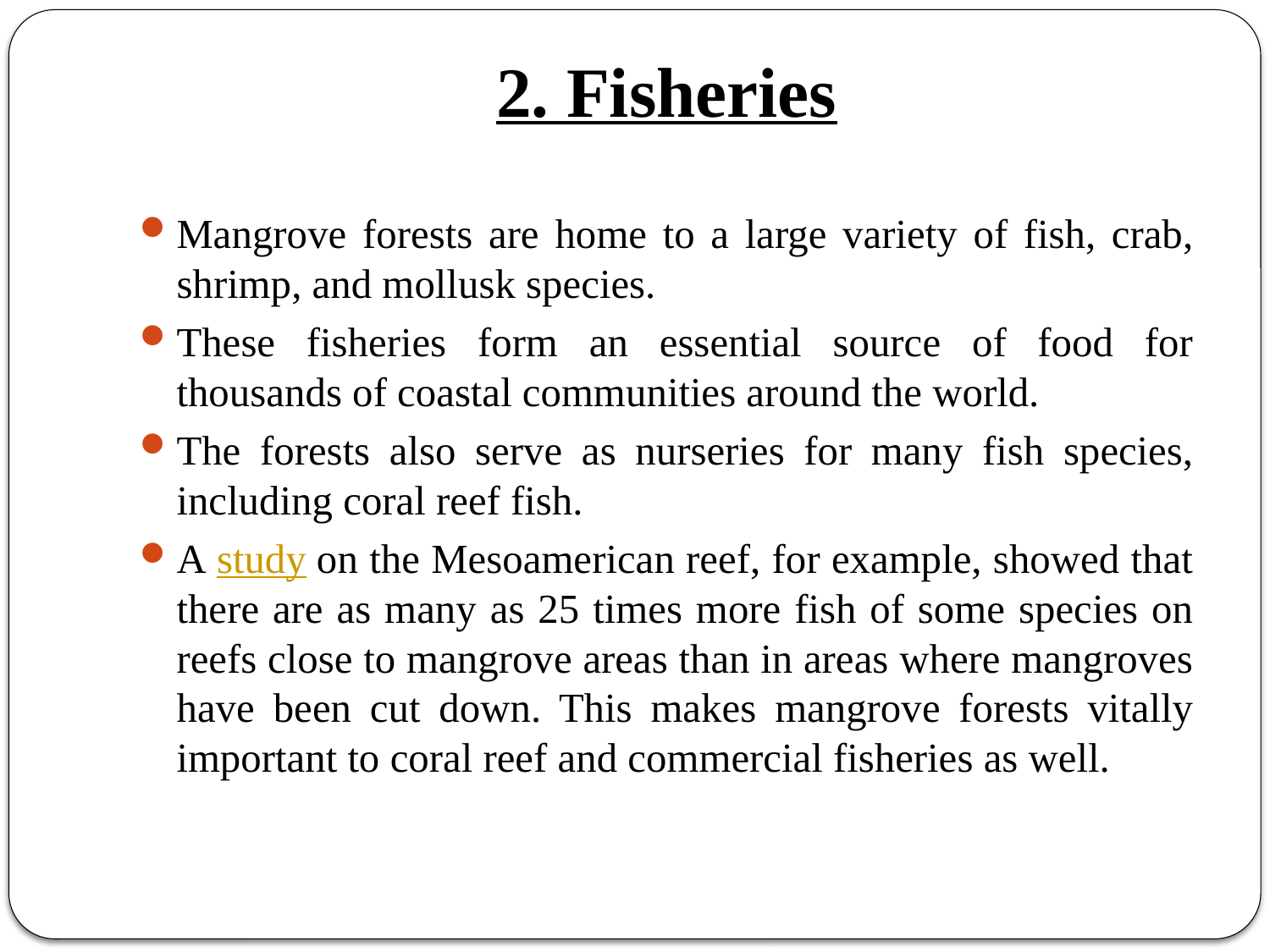

# 2. Fisheries
Mangrove forests are home to a large variety of fish, crab, shrimp, and mollusk species.
These fisheries form an essential source of food for thousands of coastal communities around the world.
The forests also serve as nurseries for many fish species, including coral reef fish.
A study on the Mesoamerican reef, for example, showed that there are as many as 25 times more fish of some species on reefs close to mangrove areas than in areas where mangroves have been cut down. This makes mangrove forests vitally important to coral reef and commercial fisheries as well.